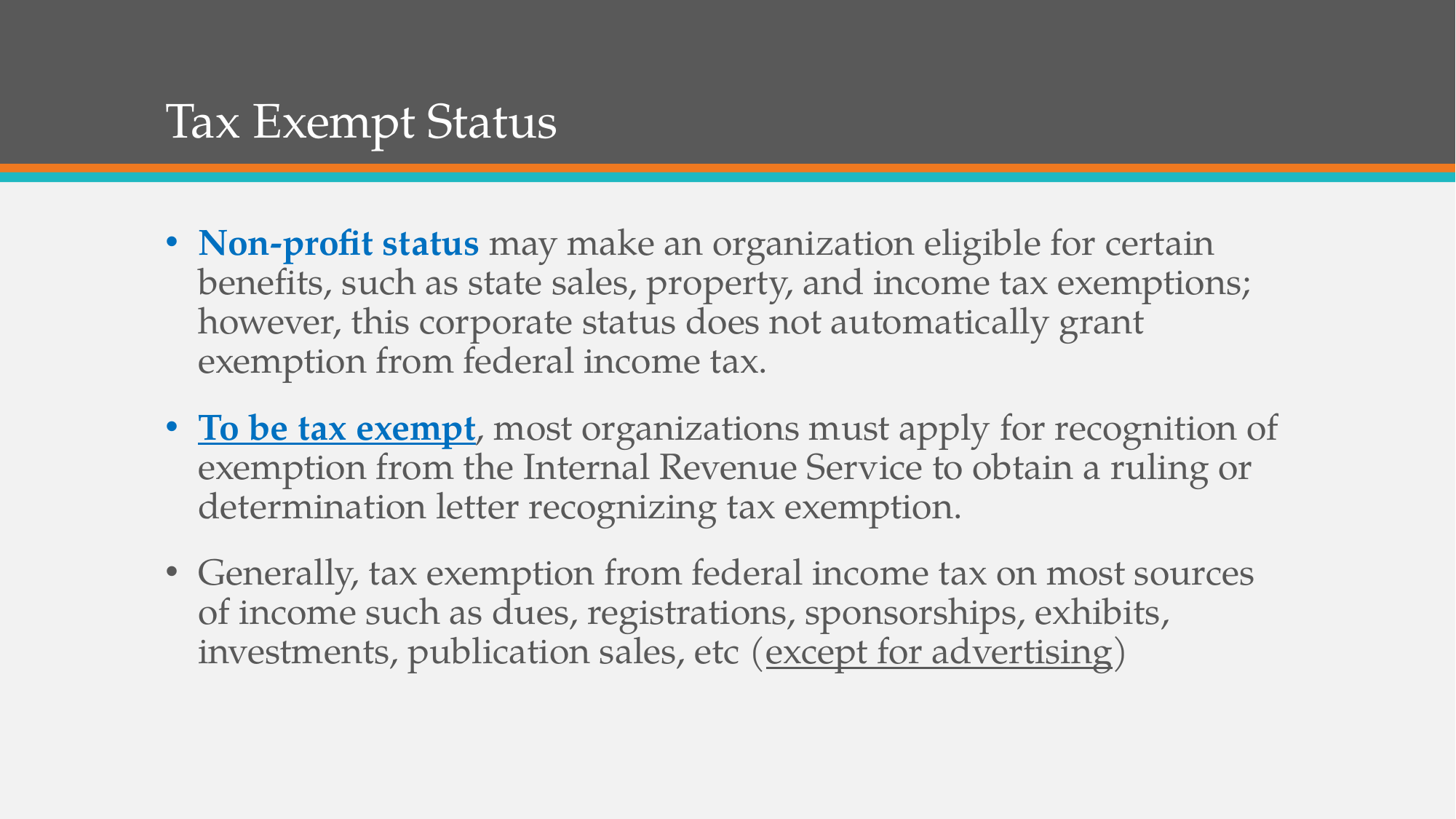

# Tax Exempt Status
Non-profit status may make an organization eligible for certain benefits, such as state sales, property, and income tax exemptions; however, this corporate status does not automatically grant exemption from federal income tax.
To be tax exempt, most organizations must apply for recognition of exemption from the Internal Revenue Service to obtain a ruling or determination letter recognizing tax exemption.
Generally, tax exemption from federal income tax on most sources of income such as dues, registrations, sponsorships, exhibits, investments, publication sales, etc (except for advertising)